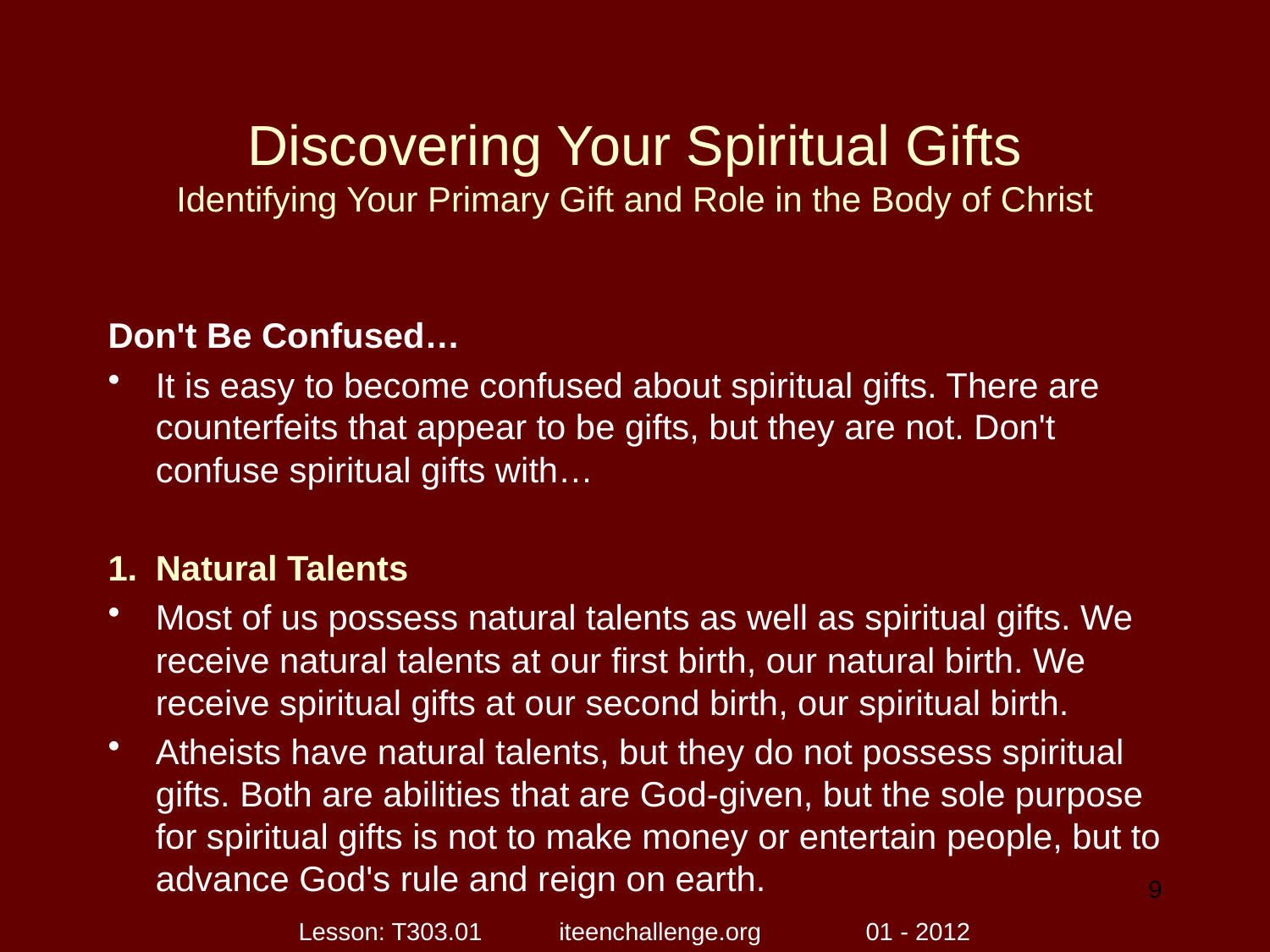

# Discovering Your Spiritual Gifts Identifying Your Primary Gift and Role in the Body of Christ
Don't Be Confused…
It is easy to become confused about spiritual gifts. There are counterfeits that appear to be gifts, but they are not. Don't confuse spiritual gifts with…

Natural Talents
Most of us possess natural talents as well as spiritual gifts. We receive natural talents at our first birth, our natural birth. We receive spiritual gifts at our second birth, our spiritual birth.
Atheists have natural talents, but they do not possess spiritual gifts. Both are abilities that are God-given, but the sole purpose for spiritual gifts is not to make money or entertain people, but to advance God's rule and reign on earth.
9
Lesson: T303.01           iteenchallenge.org               01 - 2012